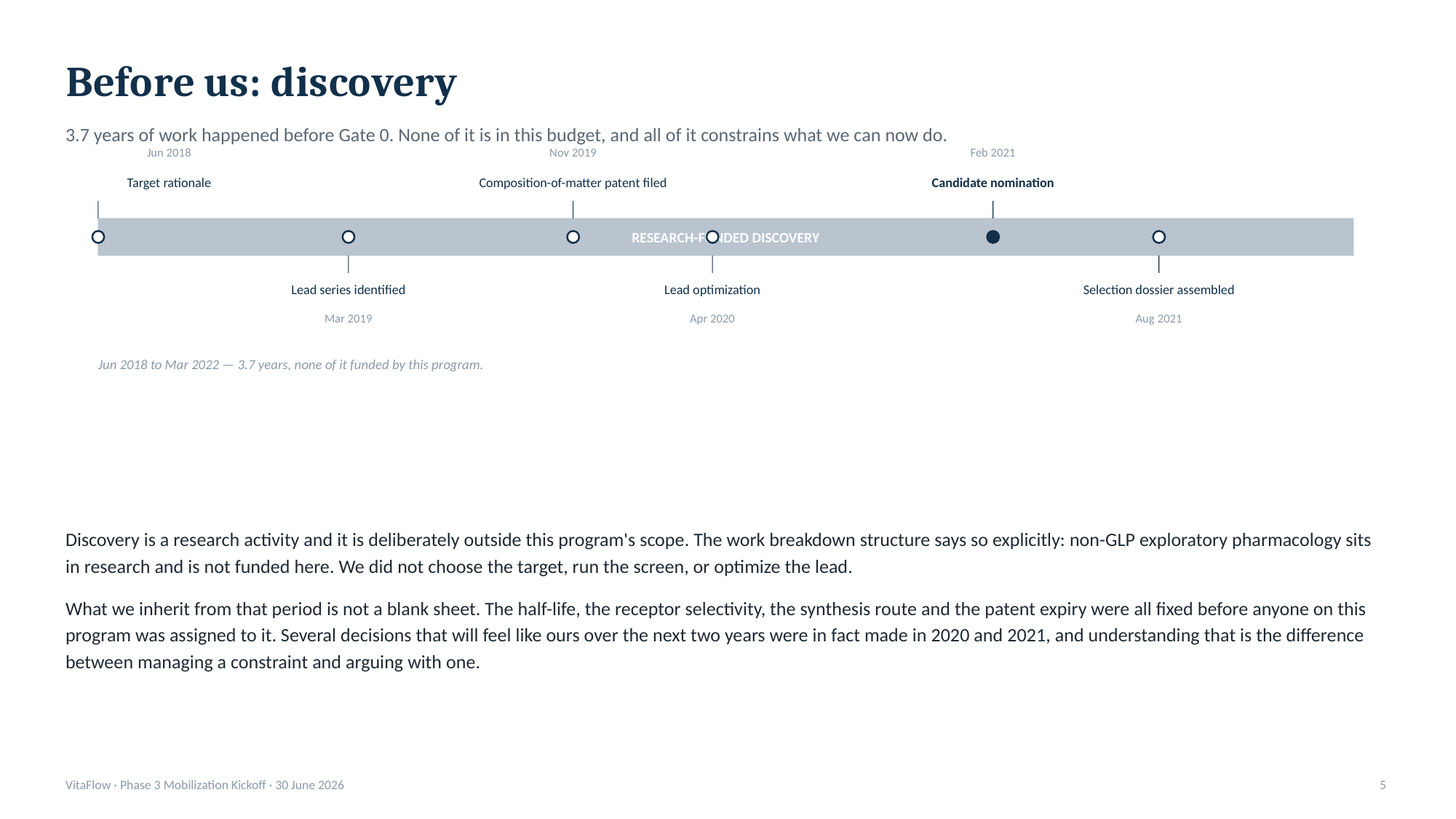

Before us: discovery
3.7 years of work happened before Gate 0. None of it is in this budget, and all of it constrains what we can now do.
Jun 2018
Nov 2019
Feb 2021
Target rationale
Composition-of-matter patent filed
Candidate nomination

RESEARCH-FUNDED DISCOVERY

Lead series identified
Lead optimization
Selection dossier assembled
Mar 2019
Apr 2020
Aug 2021
Jun 2018 to Mar 2022 — 3.7 years, none of it funded by this program.
Discovery is a research activity and it is deliberately outside this program's scope. The work breakdown structure says so explicitly: non-GLP exploratory pharmacology sits in research and is not funded here. We did not choose the target, run the screen, or optimize the lead.
What we inherit from that period is not a blank sheet. The half-life, the receptor selectivity, the synthesis route and the patent expiry were all fixed before anyone on this program was assigned to it. Several decisions that will feel like ours over the next two years were in fact made in 2020 and 2021, and understanding that is the difference between managing a constraint and arguing with one.
VitaFlow · Phase 3 Mobilization Kickoff · 30 June 2026
5